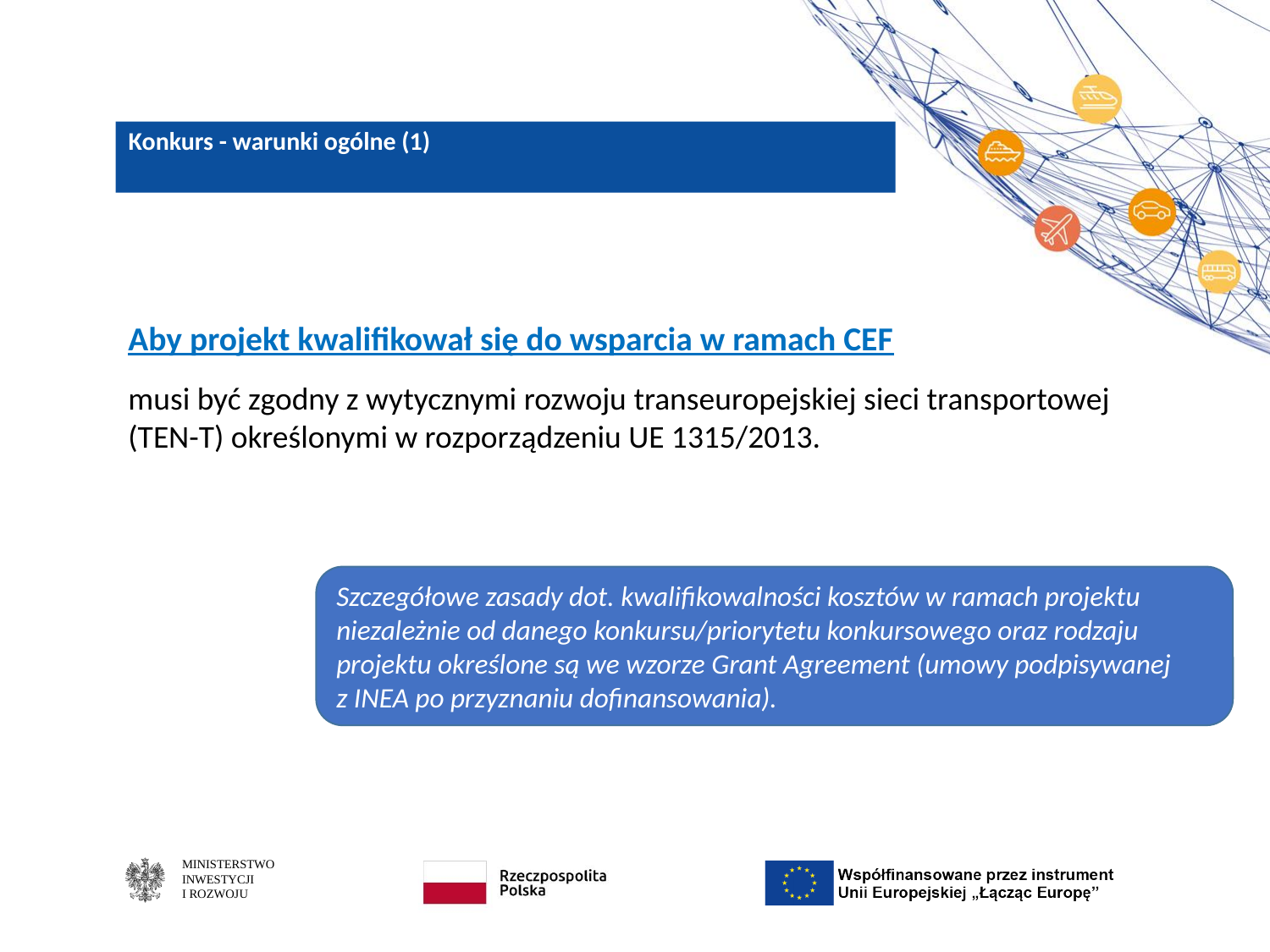

# Konkurs - warunki ogólne (1)
Aby projekt kwalifikował się do wsparcia w ramach CEF
musi być zgodny z wytycznymi rozwoju transeuropejskiej sieci transportowej (TEN-T) określonymi w rozporządzeniu UE 1315/2013.

Szczegółowe zasady dot. kwalifikowalności kosztów w ramach projektu niezależnie od danego konkursu/priorytetu konkursowego oraz rodzaju projektu określone są we wzorze Grant Agreement (umowy podpisywanej
z INEA po przyznaniu dofinansowania).